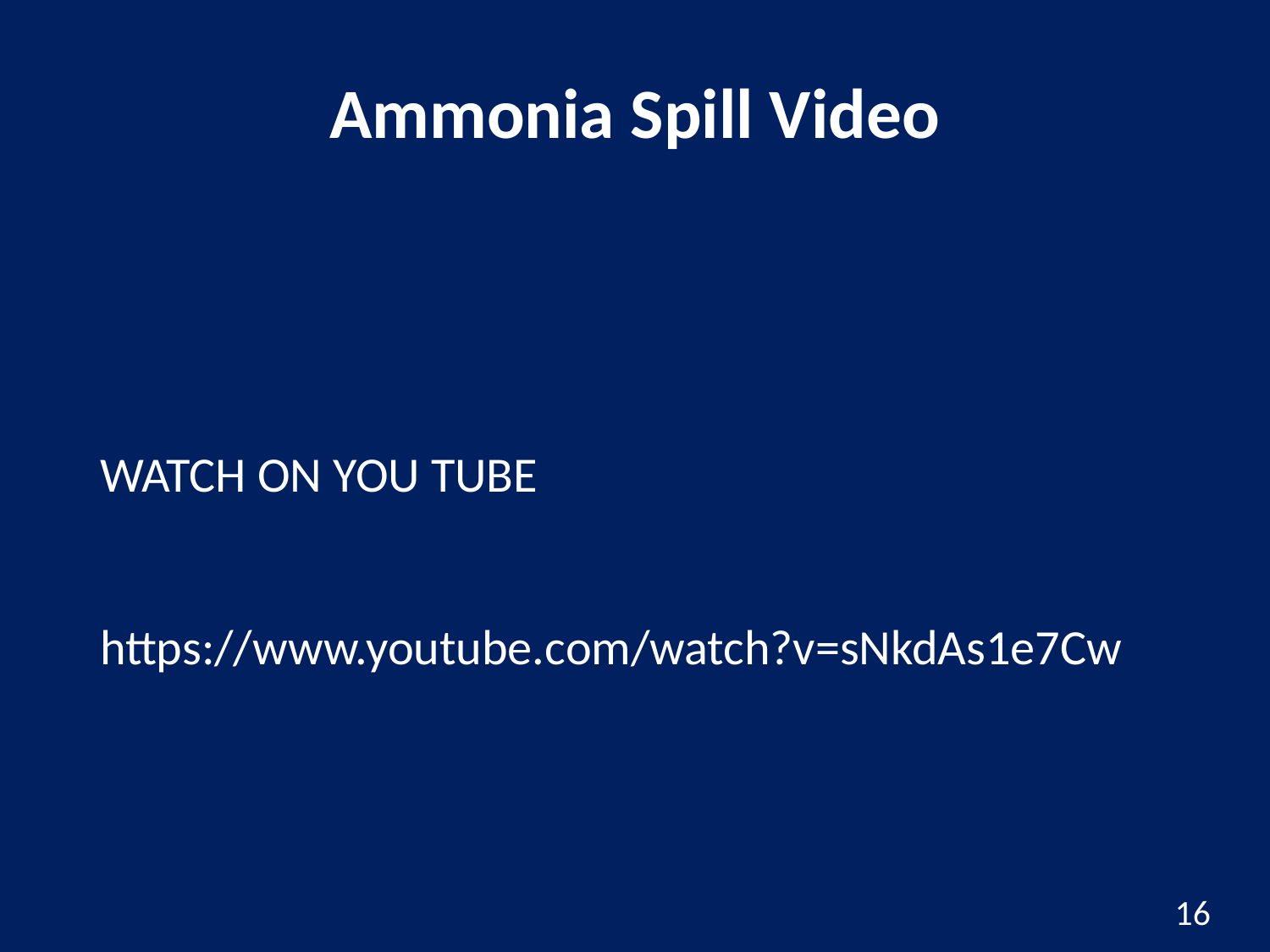

# Ammonia Spill Video
WATCH ON YOU TUBE

https://www.youtube.com/watch?v=sNkdAs1e7Cw
16